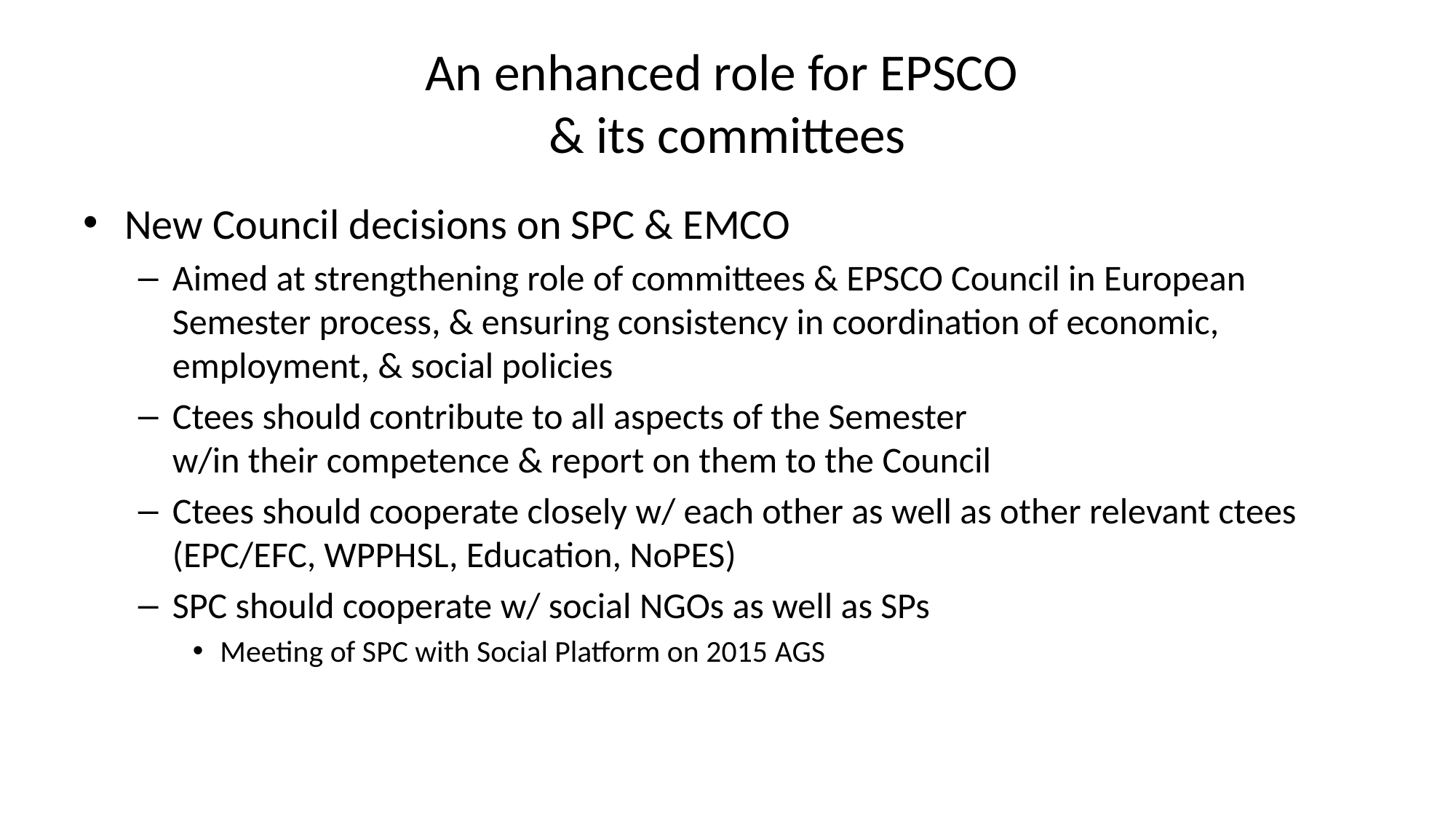

# An enhanced role for EPSCO & its committees
New Council decisions on SPC & EMCO
Aimed at strengthening role of committees & EPSCO Council in European Semester process, & ensuring consistency in coordination of economic, employment, & social policies
Ctees should contribute to all aspects of the Semester
w/in their competence & report on them to the Council
Ctees should cooperate closely w/ each other as well as other relevant ctees (EPC/EFC, WPPHSL, Education, NoPES)
SPC should cooperate w/ social NGOs as well as SPs
Meeting of SPC with Social Platform on 2015 AGS